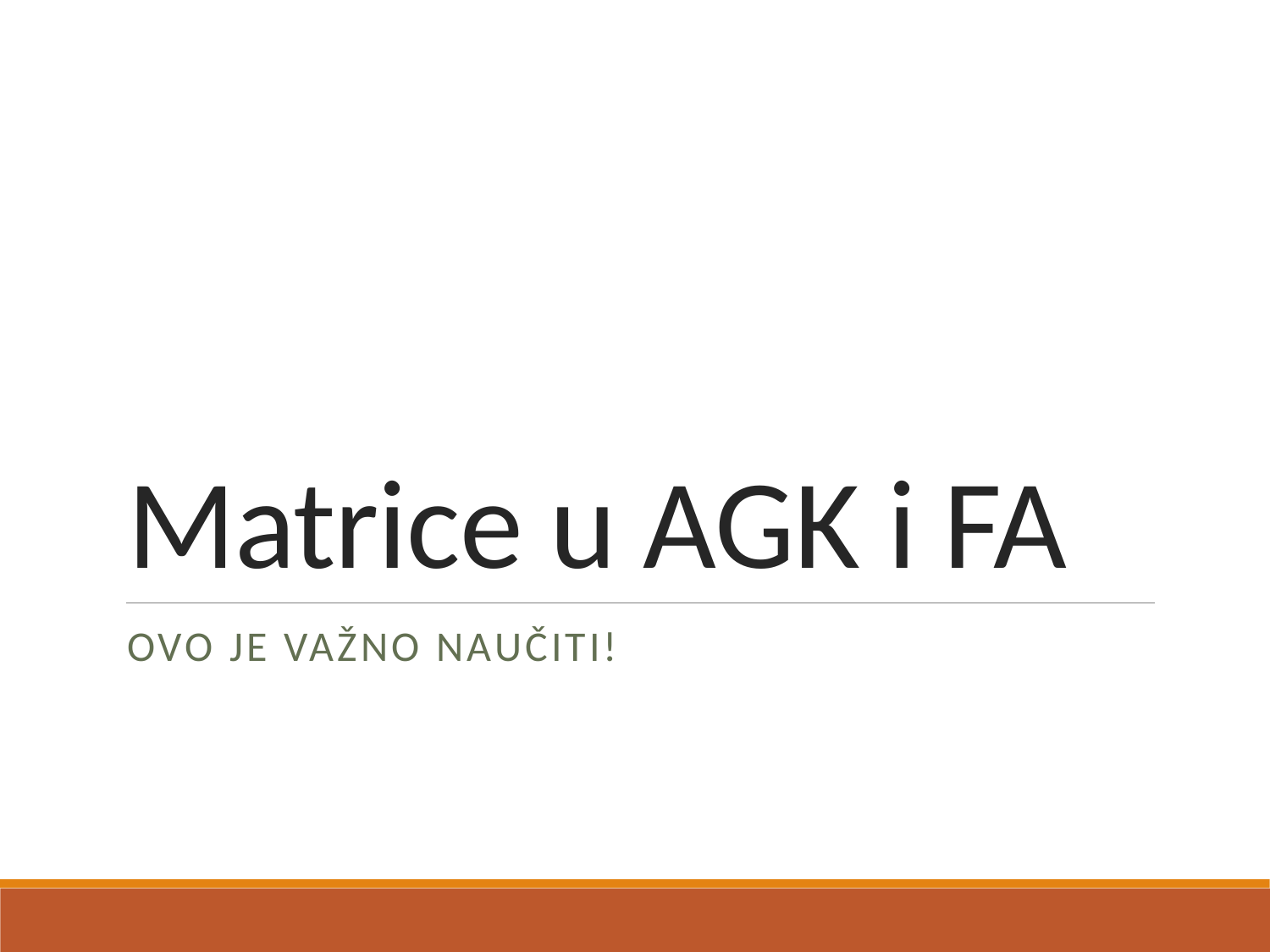

# Matrice u AGK i FA
Ovo je važno naučiti!